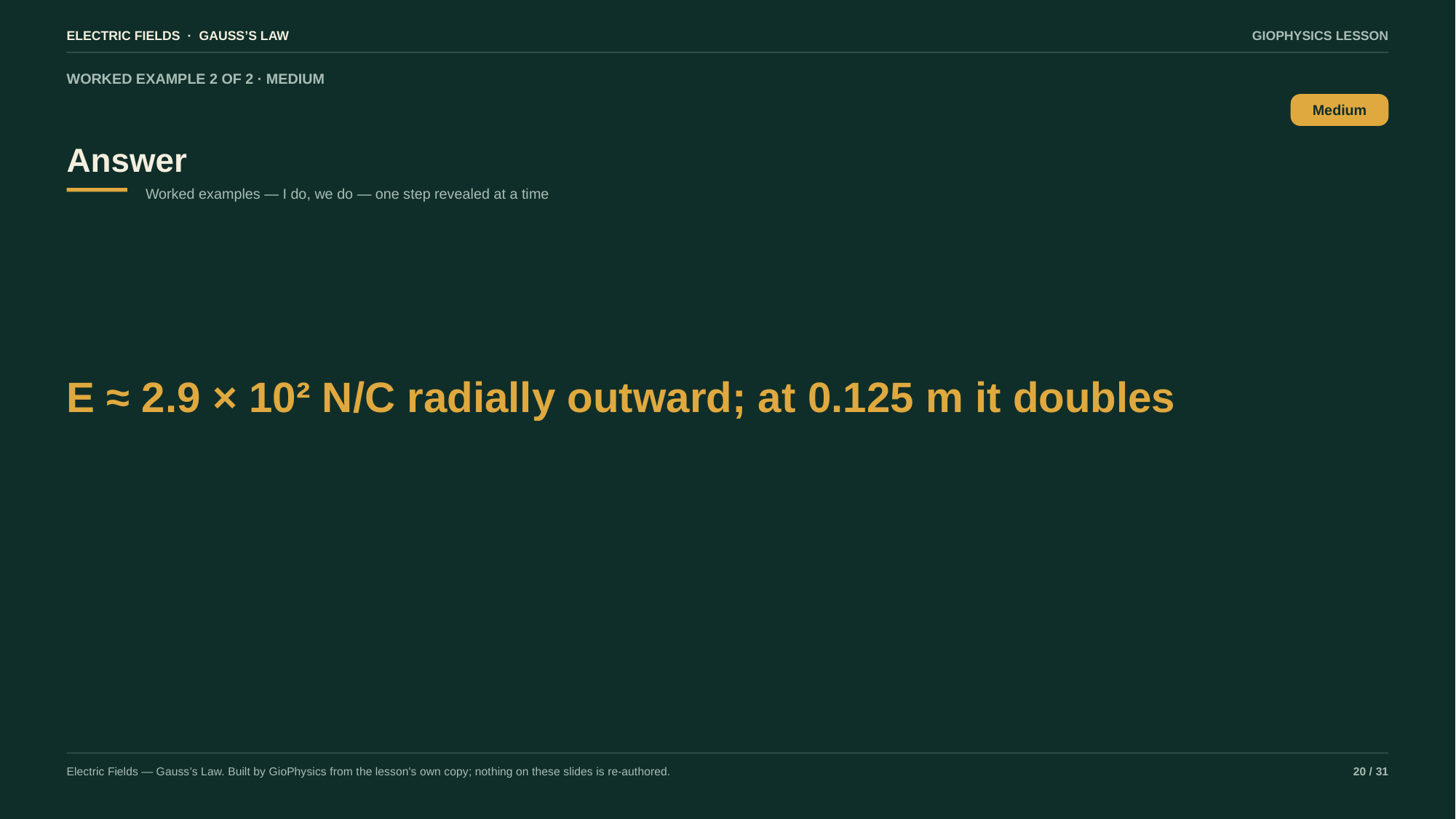

ELECTRIC FIELDS  ·  GAUSS’S LAW
GIOPHYSICS LESSON

WORKED EXAMPLE 2 OF 2 · MEDIUM
Answer

Medium
Worked examples — I do, we do — one step revealed at a time

E ≈ 2.9 × 10² N/C radially outward; at 0.125 m it doubles

Electric Fields — Gauss’s Law. Built by GioPhysics from the lesson's own copy; nothing on these slides is re-authored.
20 / 31